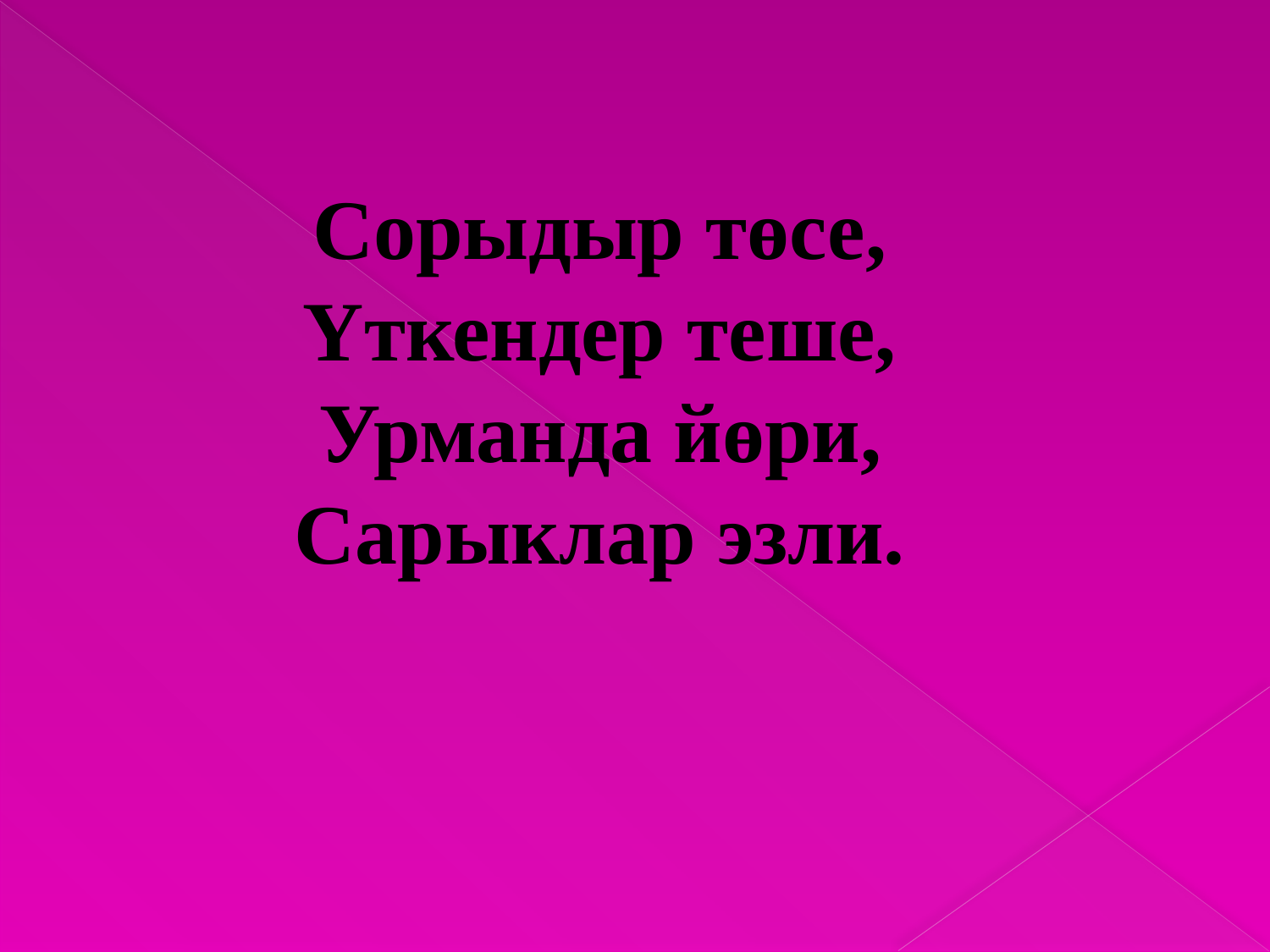

#
Сорыдыр төсе,
Үткендер теше,
Урманда йөри,
Сарыклар эзли.